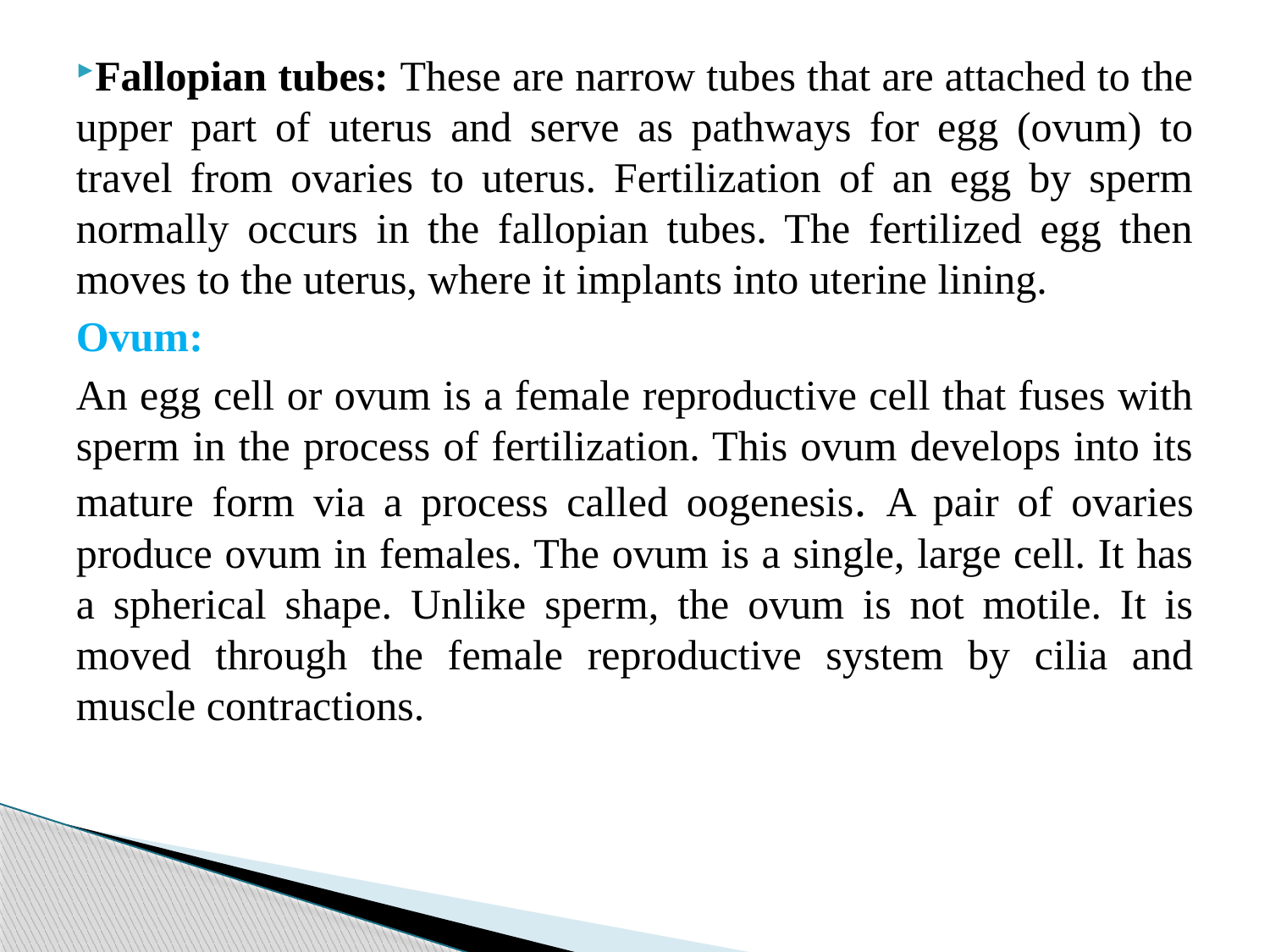

#
Fallopian tubes: These are narrow tubes that are attached to the upper part of uterus and serve as pathways for egg (ovum) to travel from ovaries to uterus. Fertilization of an egg by sperm normally occurs in the fallopian tubes. The fertilized egg then moves to the uterus, where it implants into uterine lining.
Ovum:
An egg cell or ovum is a female reproductive cell that fuses with sperm in the process of fertilization. This ovum develops into its mature form via a process called oogenesis. A pair of ovaries produce ovum in females. The ovum is a single, large cell. It has a spherical shape. Unlike sperm, the ovum is not motile. It is moved through the female reproductive system by cilia and muscle contractions.